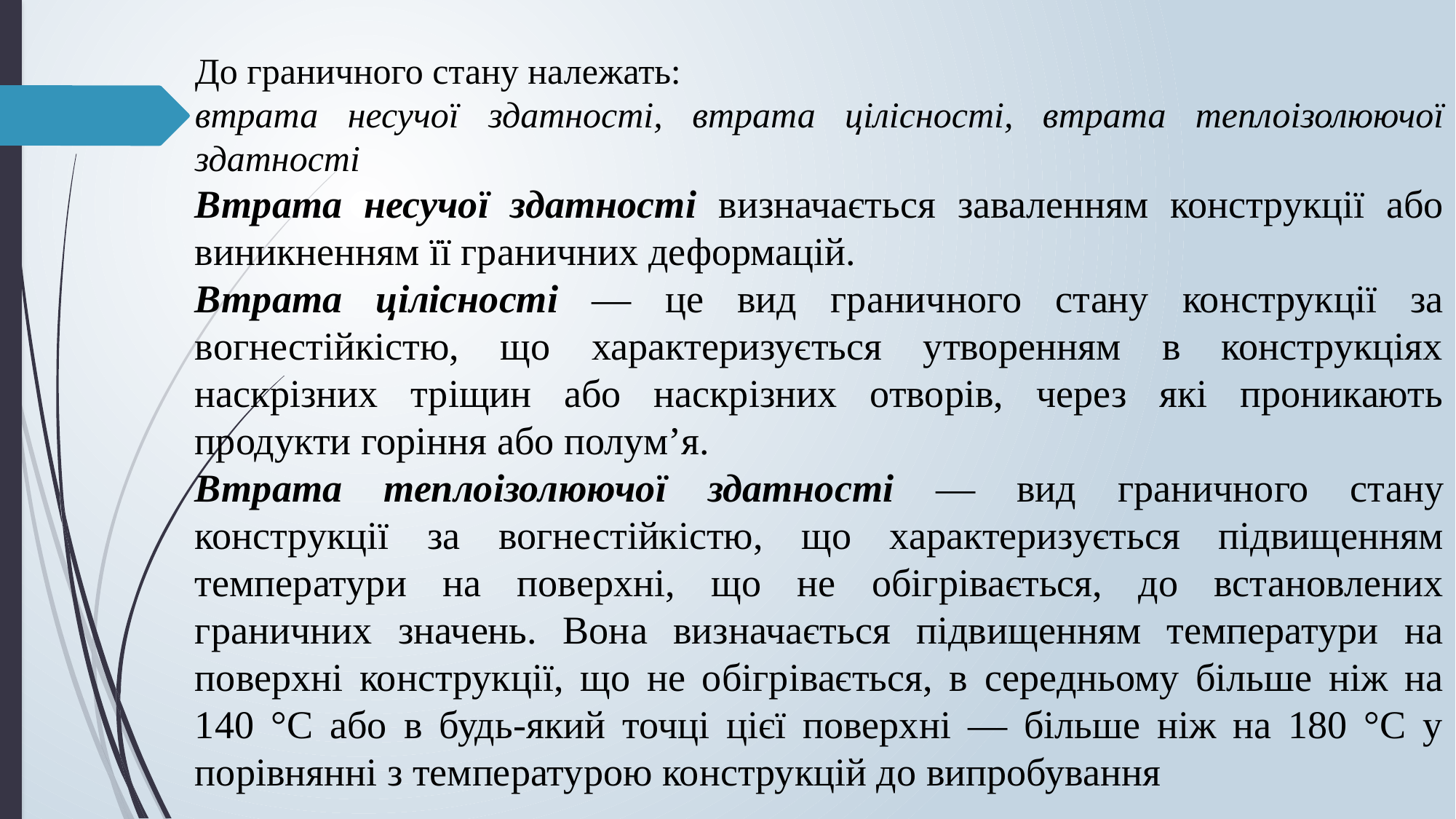

До граничного стану належать:
втрата несучої здатності, втрата цілісності, втрата теплоізолюючої здатності
Втрата несучої здатності визначається заваленням конструкції або виникненням її граничних деформацій.
Втрата цілісності — це вид граничного стану конструкції за вогнестійкістю, що характеризується утворенням в конструкціях наскрізних тріщин або наскрізних отворів, через які проникають продукти горіння або полум’я.
Втрата теплоізолюючої здатності — вид граничного стану конструкції за вогнестійкістю, що характеризується підвищенням температури на поверхні, що не обігрівається, до встановлених граничних значень. Вона визначається підвищенням температури на поверхні конструкції, що не обігрівається, в середньому більше ніж на 140 °С або в будь-який точці цієї поверхні — більше ніж на 180 °С у порівнянні з температурою конструкцій до випробування